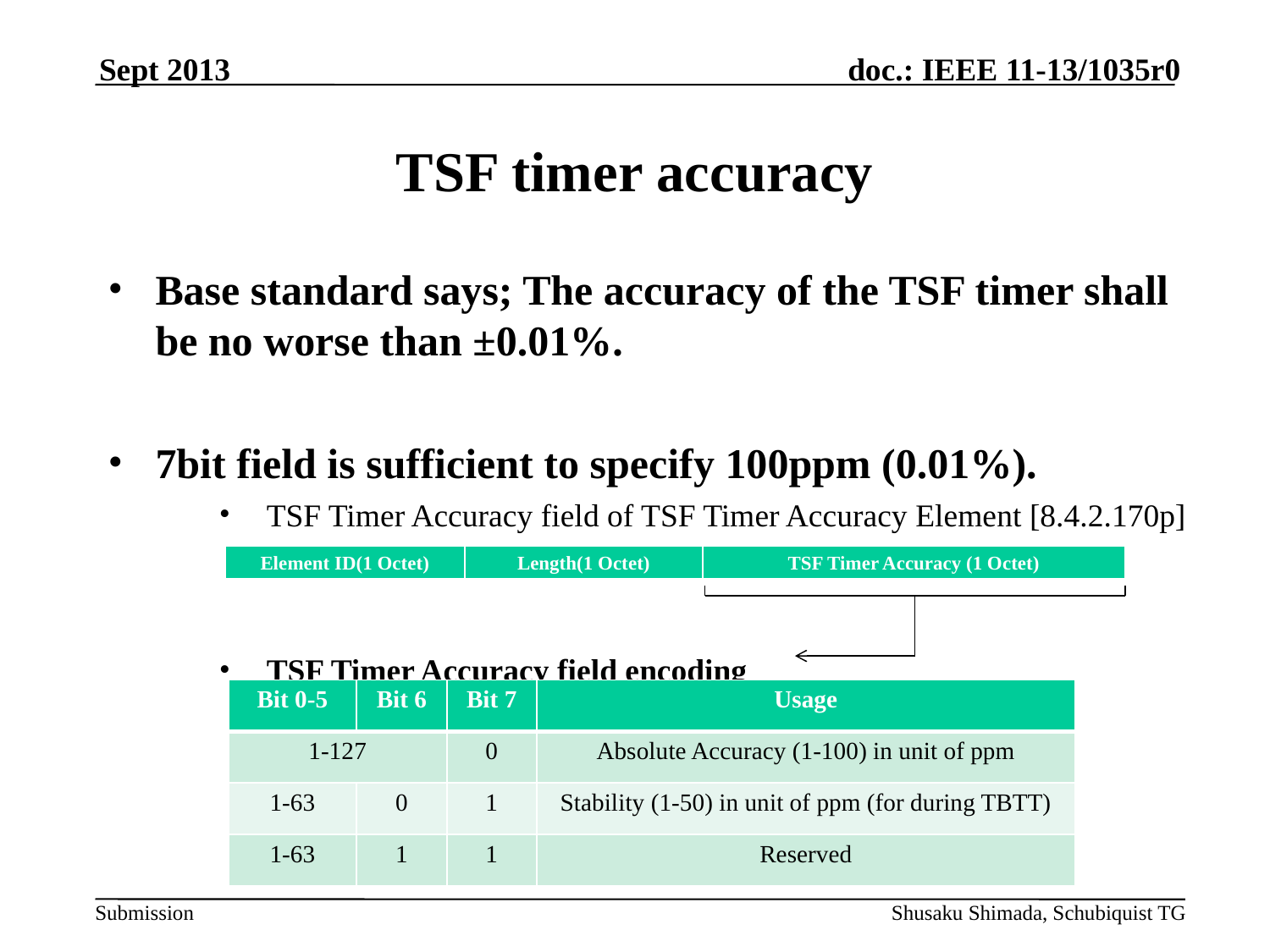

Sept 2013
# TSF timer accuracy
Base standard says; The accuracy of the TSF timer shall be no worse than ±0.01%.

7bit field is sufficient to specify 100ppm (0.01%).
TSF Timer Accuracy field of TSF Timer Accuracy Element [8.4.2.170p]

TSF Timer Accuracy field encoding

| Element ID(1 Octet) | Length(1 Octet) | TSF Timer Accuracy (1 Octet) |
| --- | --- | --- |
| Bit 0-5 | Bit 6 | Bit 7 | Usage |
| --- | --- | --- | --- |
| 1-127 |  | 0 | Absolute Accuracy (1-100) in unit of ppm |
| 1-63 | 0 | 1 | Stability (1-50) in unit of ppm (for during TBTT) |
| 1-63 | 1 | 1 | Reserved |
Shusaku Shimada, Schubiquist TG